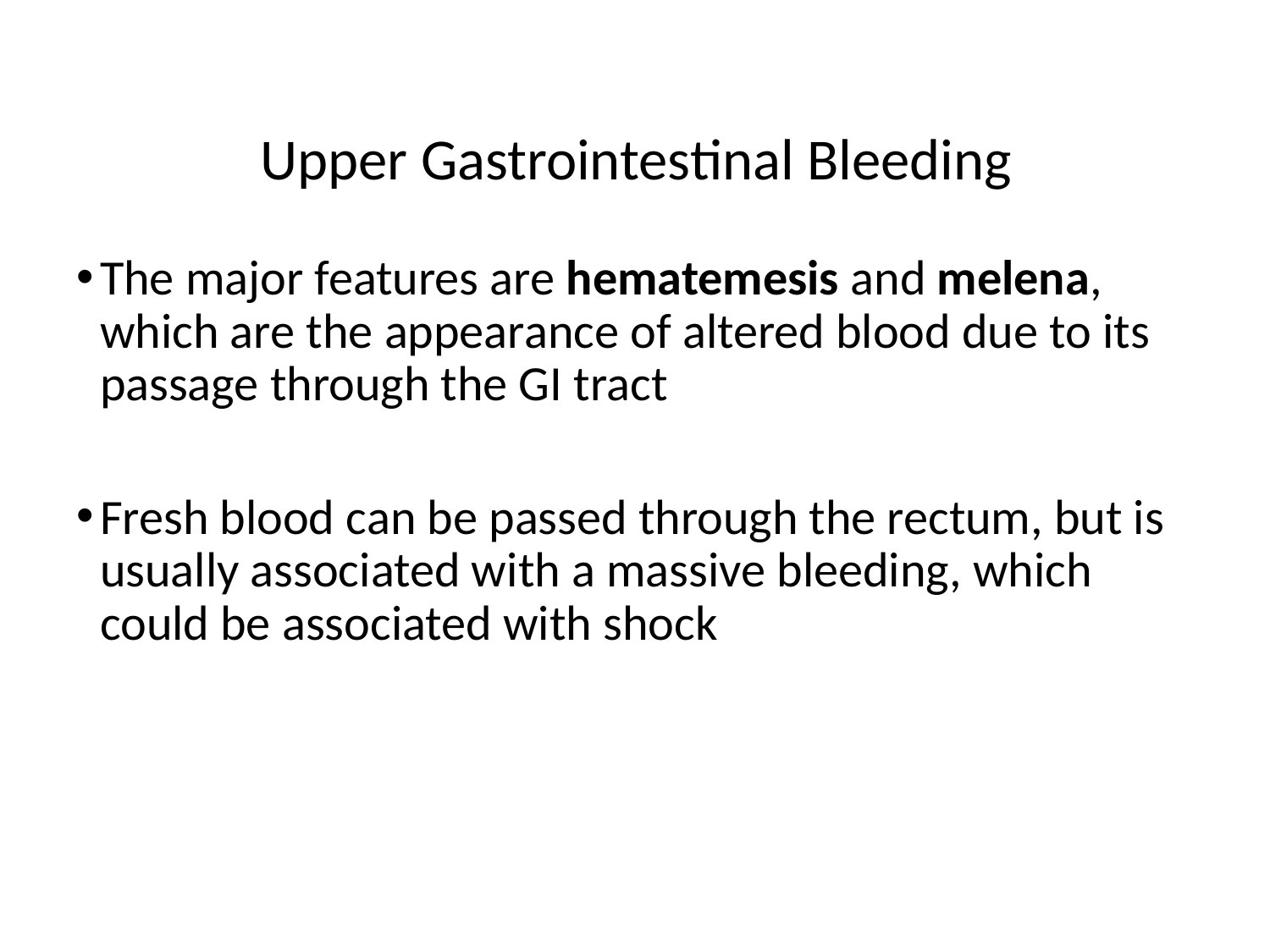

# Upper Gastrointestinal Bleeding
The major features are hematemesis and melena, which are the appearance of altered blood due to its passage through the GI tract

Fresh blood can be passed through the rectum, but is usually associated with a massive bleeding, which could be associated with shock